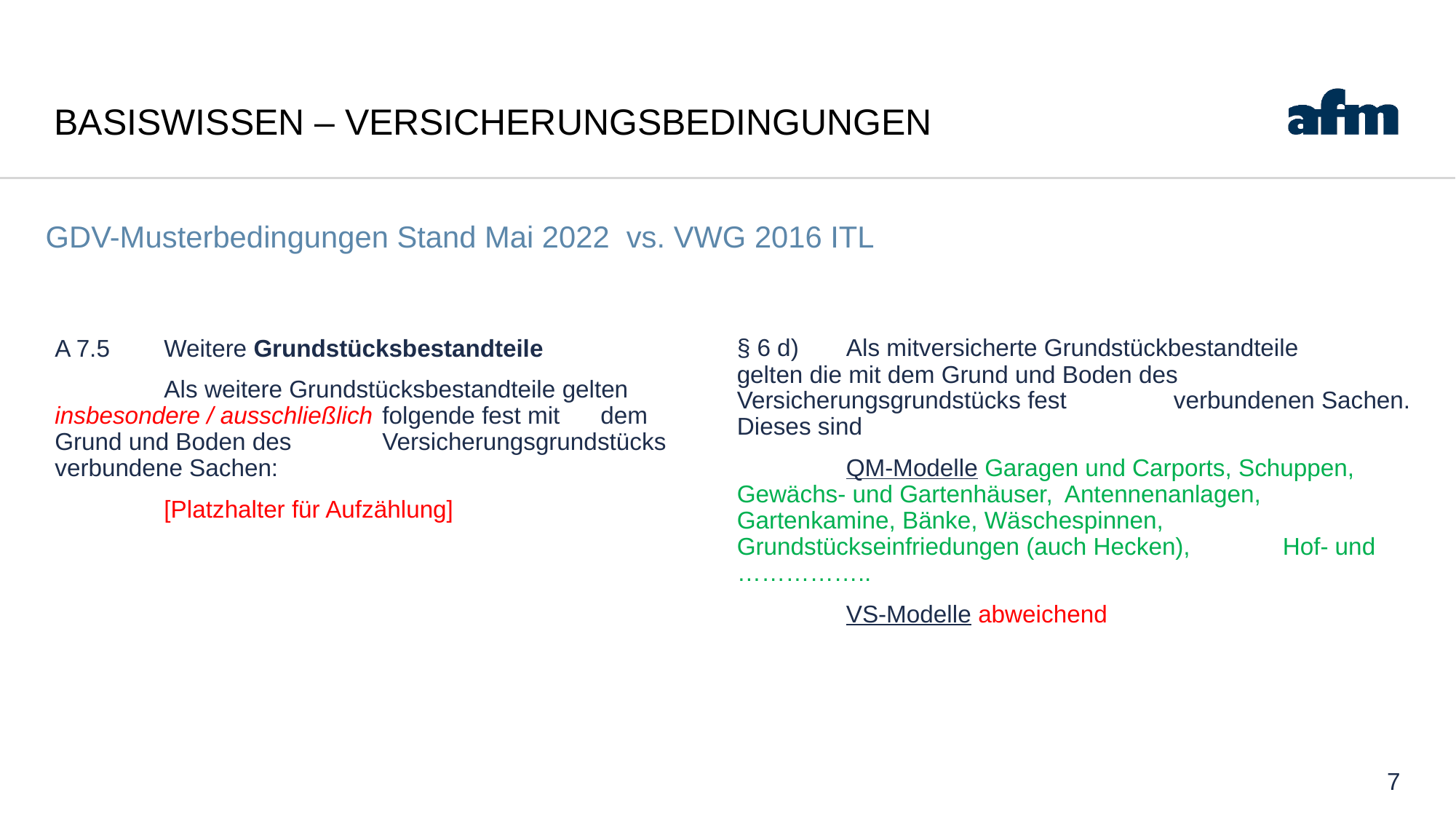

# Basiswissen – Versicherungsbedingungen
GDV-Musterbedingungen Stand Mai 2022  vs. VWG 2016 ITL

A 7.5 	Weitere Grundstücksbestandteile
	Als weitere Grundstücksbestandteile gelten 	insbesondere / ausschließlich 	folgende fest mit 	dem Grund und Boden des 	Versicherungsgrundstücks verbundene Sachen:
	[Platzhalter für Aufzählung]

§ 6 d) 	Als mitversicherte Grundstückbestandteile 	gelten die mit dem Grund und Boden des 	Versicherungsgrundstücks fest 	verbundenen Sachen. Dieses sind
	QM-Modelle Garagen und Carports, Schuppen, 	Gewächs- und Gartenhäuser, 	Antennenanlagen, 	Gartenkamine, Bänke, Wäschespinnen, 	Grundstückseinfriedungen (auch Hecken), 	Hof- und ……………..
	VS-Modelle abweichend
7